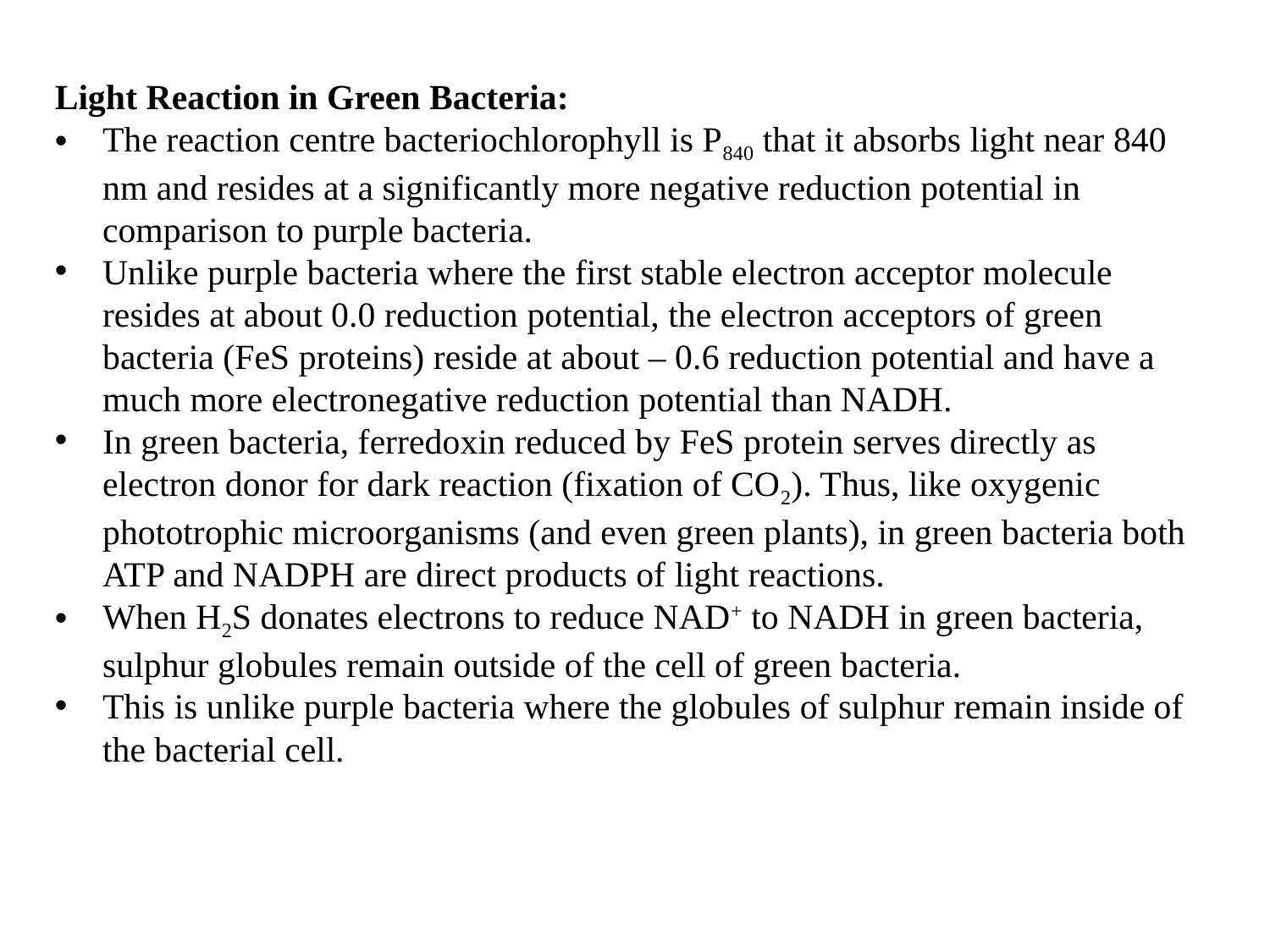

Light Reaction in Green Bacteria:
The reaction centre bacteriochlorophyll is P840 that it absorbs light near 840 nm and resides at a significantly more negative reduction potential in comparison to purple bacteria.
Unlike purple bacteria where the first stable electron acceptor molecule resides at about 0.0 reduction potential, the electron acceptors of green bacteria (FeS proteins) reside at about – 0.6 reduction potential and have a much more electronegative reduction potential than NADH.
In green bacteria, ferredoxin reduced by FeS protein serves directly as electron donor for dark reaction (fixation of CO2). Thus, like oxygenic phototrophic microorganisms (and even green plants), in green bacteria both ATP and NADPH are direct products of light reactions.
When H2S donates electrons to reduce NAD+ to NADH in green bacteria, sulphur globules remain outside of the cell of green bacteria.
This is unlike purple bacteria where the globules of sulphur remain inside of the bacterial cell.